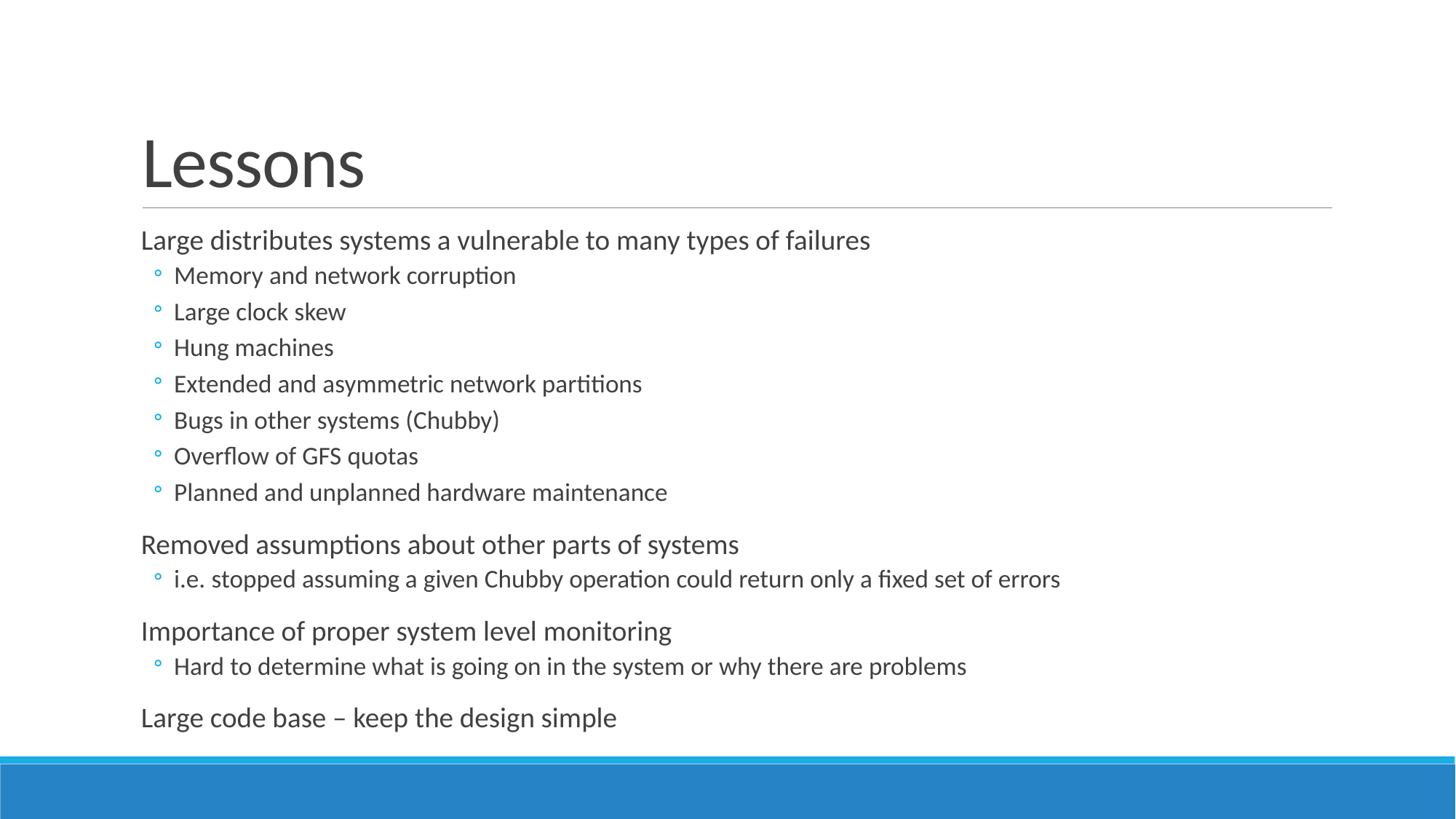

# Lessons
Large distributes systems a vulnerable to many types of failures
Memory and network corruption
Large clock skew
Hung machines
Extended and asymmetric network partitions
Bugs in other systems (Chubby)
Overflow of GFS quotas
Planned and unplanned hardware maintenance
Removed assumptions about other parts of systems
i.e. stopped assuming a given Chubby operation could return only a fixed set of errors
Importance of proper system level monitoring
Hard to determine what is going on in the system or why there are problems
Large code base – keep the design simple